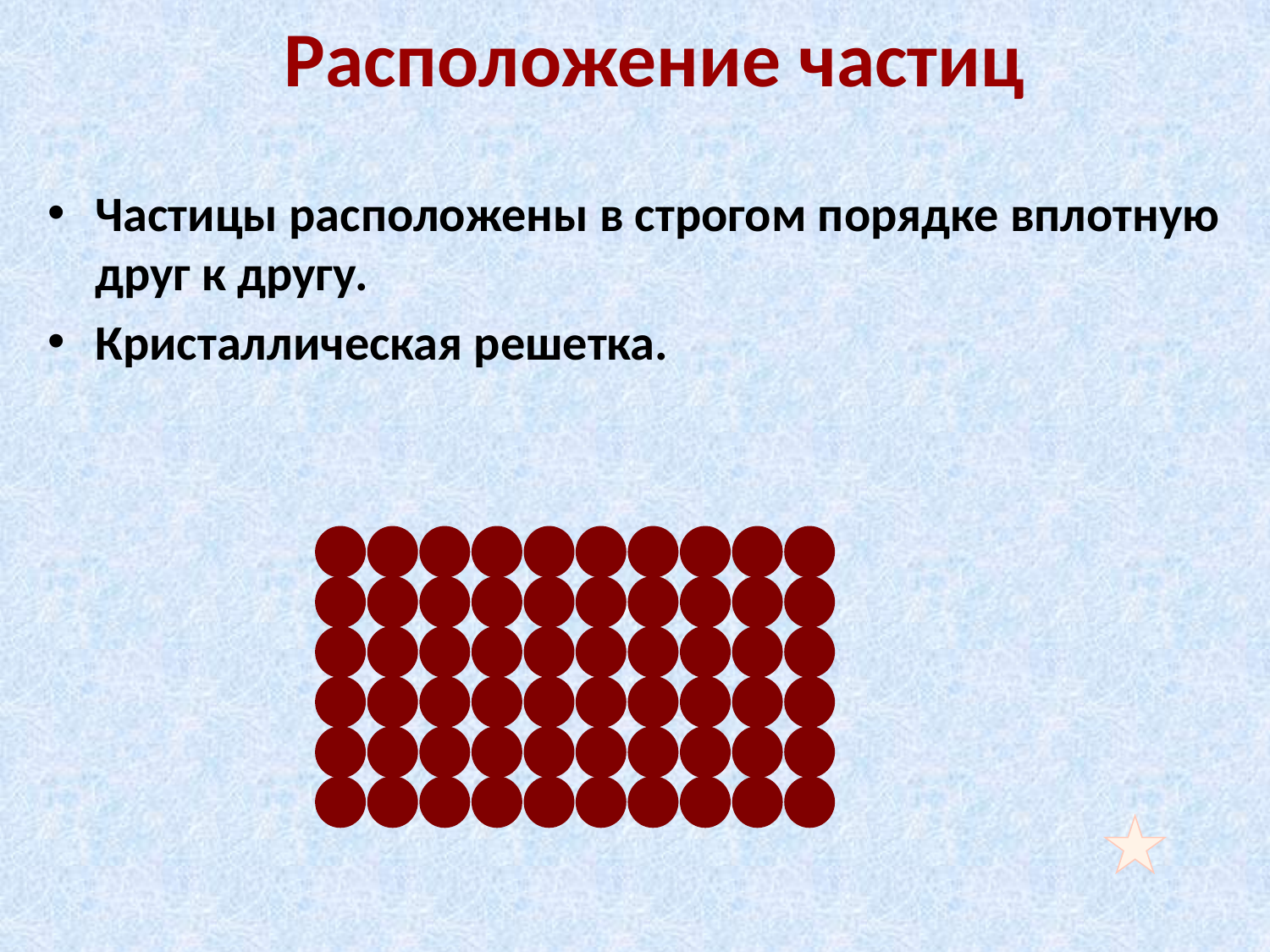

Расположение частиц
Частицы расположены в строгом порядке вплотную друг к другу.
Кристаллическая решетка.